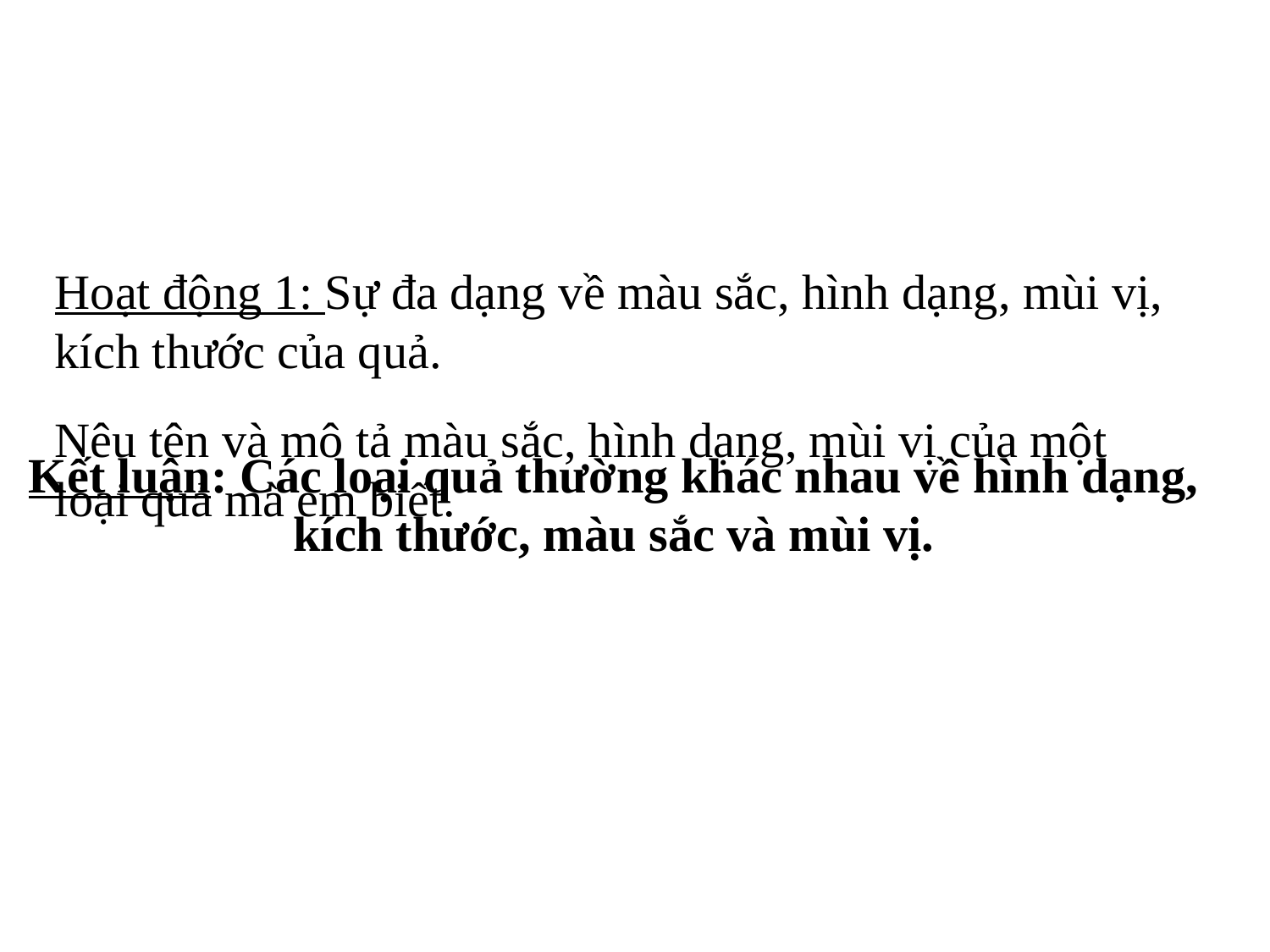

Hoạt động 1: Sự đa dạng về màu sắc, hình dạng, mùi vị, kích thước của quả.
Kết luận: Các loại quả thường khác nhau về hình dạng, kích thước, màu sắc và mùi vị.
Nêu tên và mô tả màu sắc, hình dạng, mùi vị của một loại quả mà em biết.